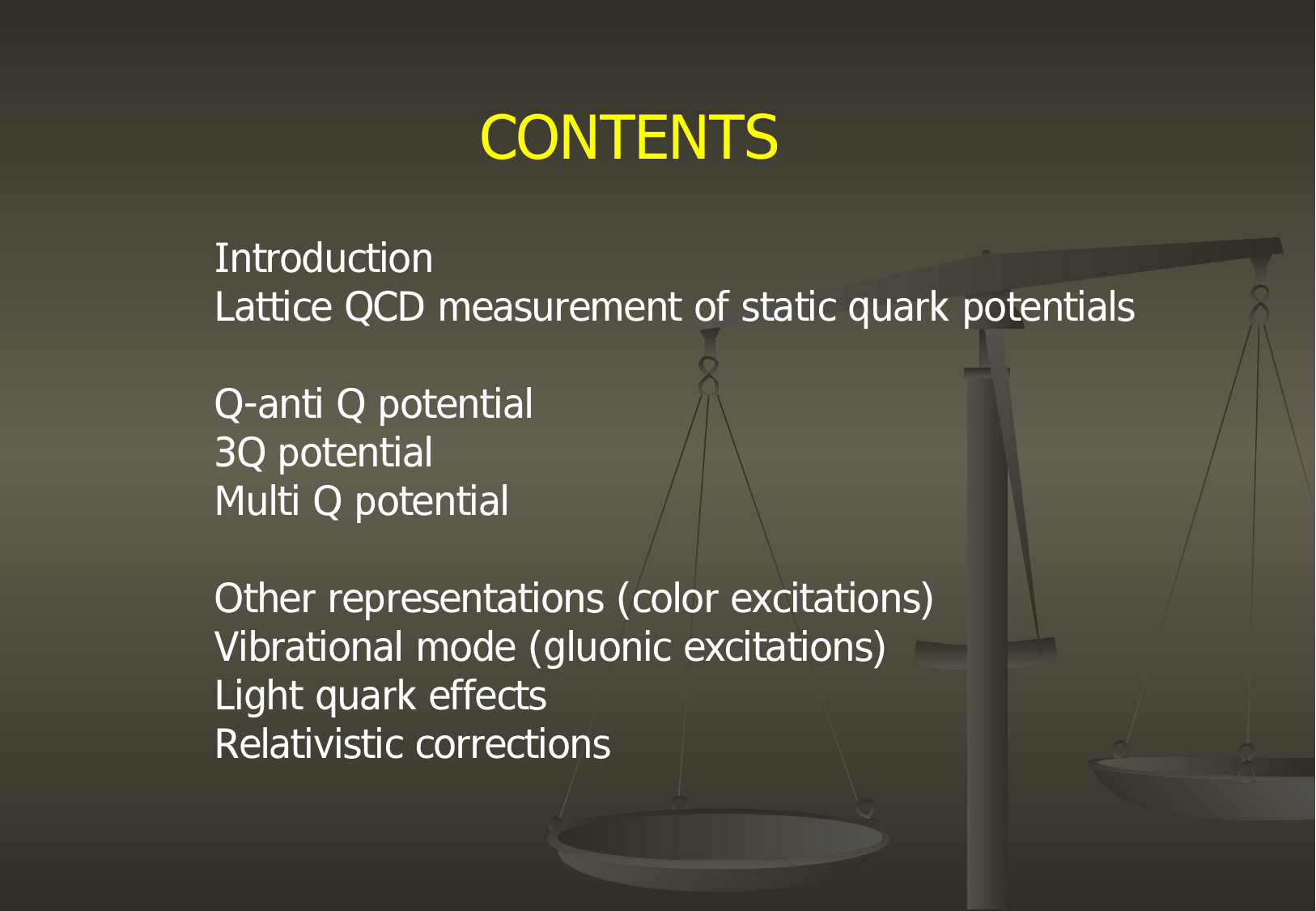

CONTENTS
Introduction
Lattice QCD measurement of static quark potentials

Q-anti Q potential
3Q potential
Multi Q potential

Other representations (color excitations)
Vibrational mode (gluonic excitations)
Light quark effects
Relativistic corrections